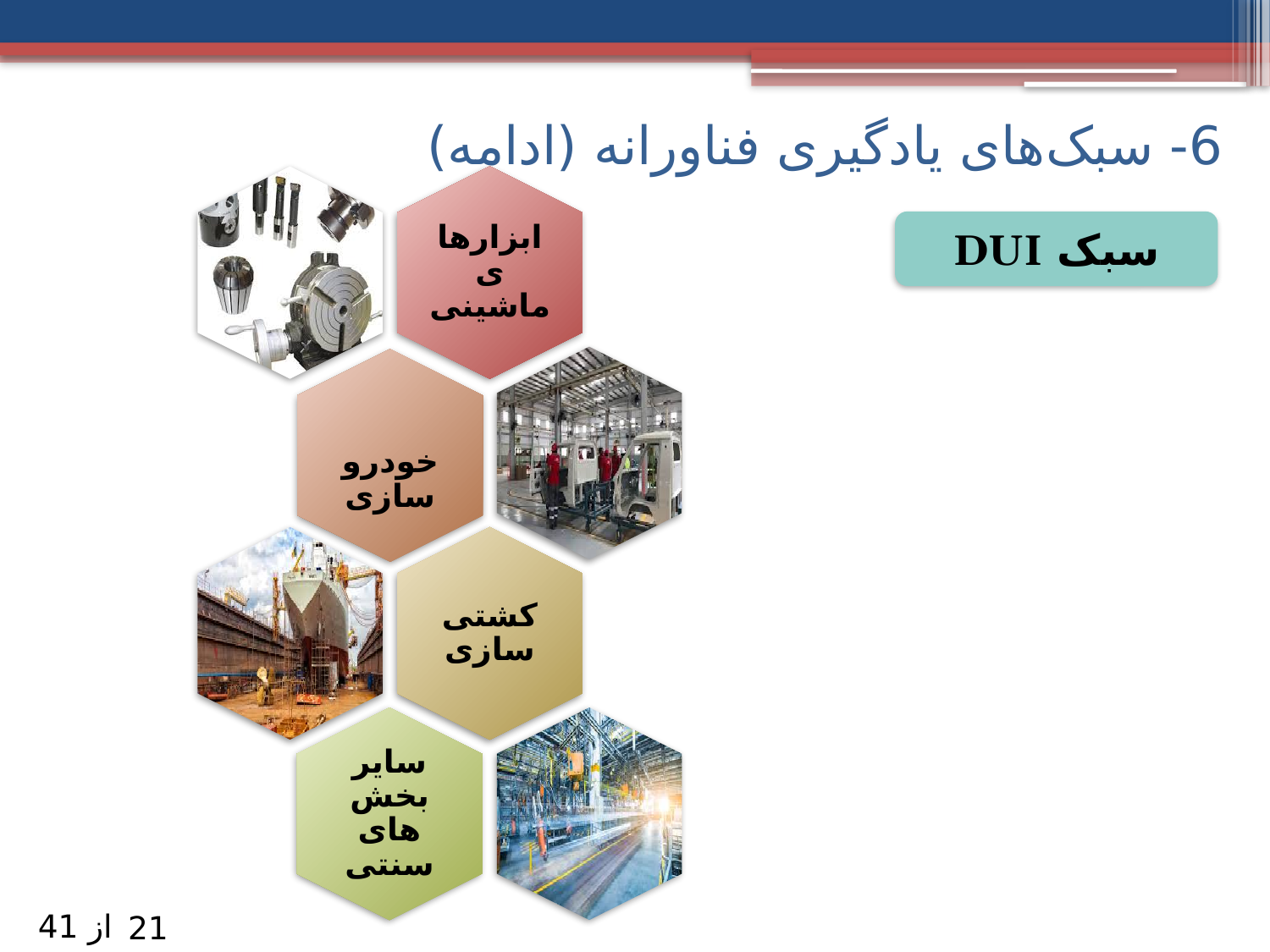

# 6- سبک‌های یادگیری فناورانه (ادامه)
ابزارهای ماشینی

خودرو سازی

کشتی سازی

سایر بخش های سنتی

سبک DUI
از 41
21